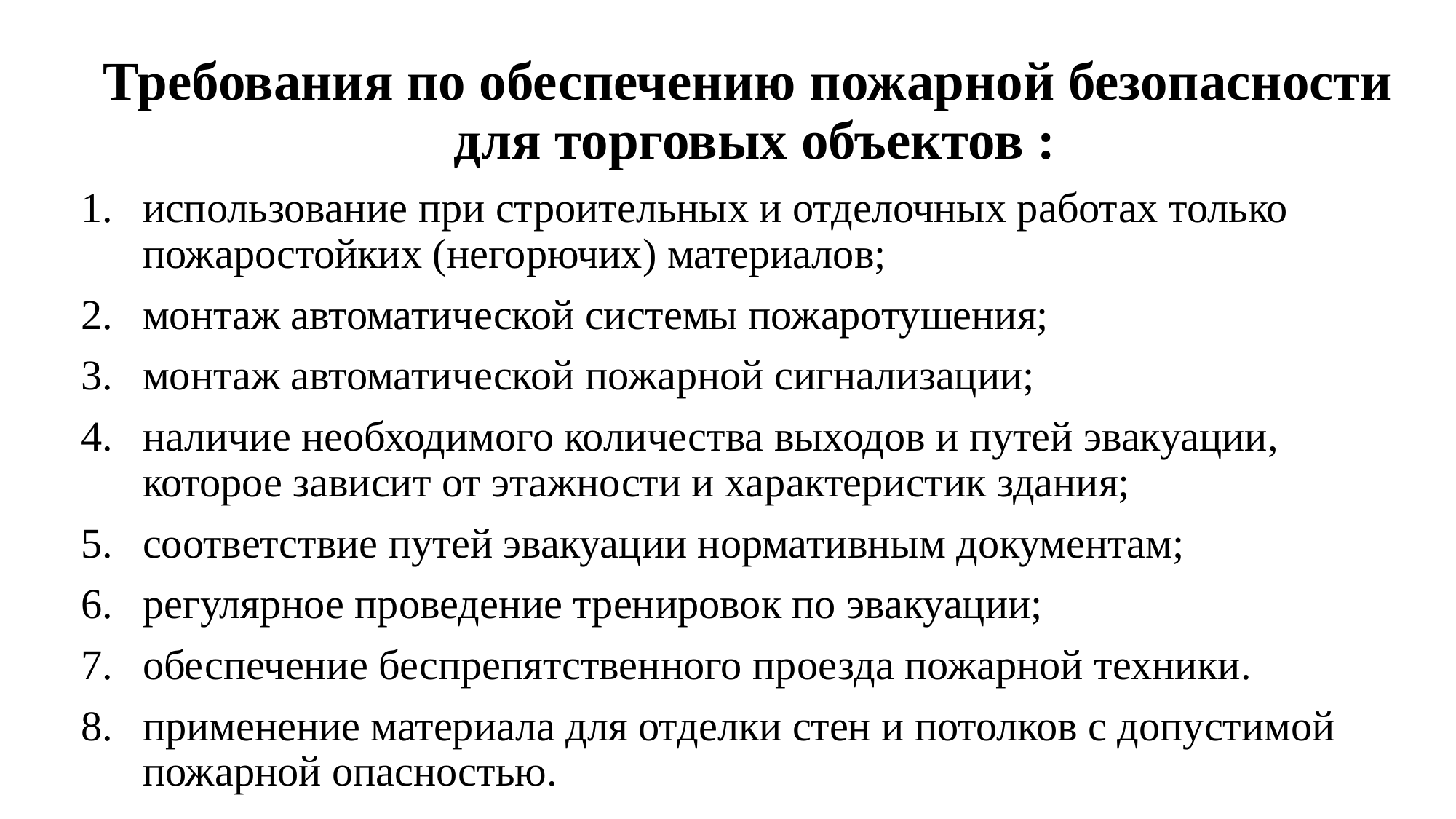

Требования по обеспечению пожарной безопасности  для торговых объектов :
использование при строительных и отделочных работах только пожаростойких (негорючих) материалов;
монтаж автоматической системы пожаротушения;
монтаж автоматической пожарной сигнализации;
наличие необходимого количества выходов и путей эвакуации, которое зависит от этажности и характеристик здания;
соответствие путей эвакуации нормативным документам;
регулярное проведение тренировок по эвакуации;
обеспечение беспрепятственного проезда пожарной техники.
применение материала для отделки стен и потолков с допустимой пожарной опасностью.